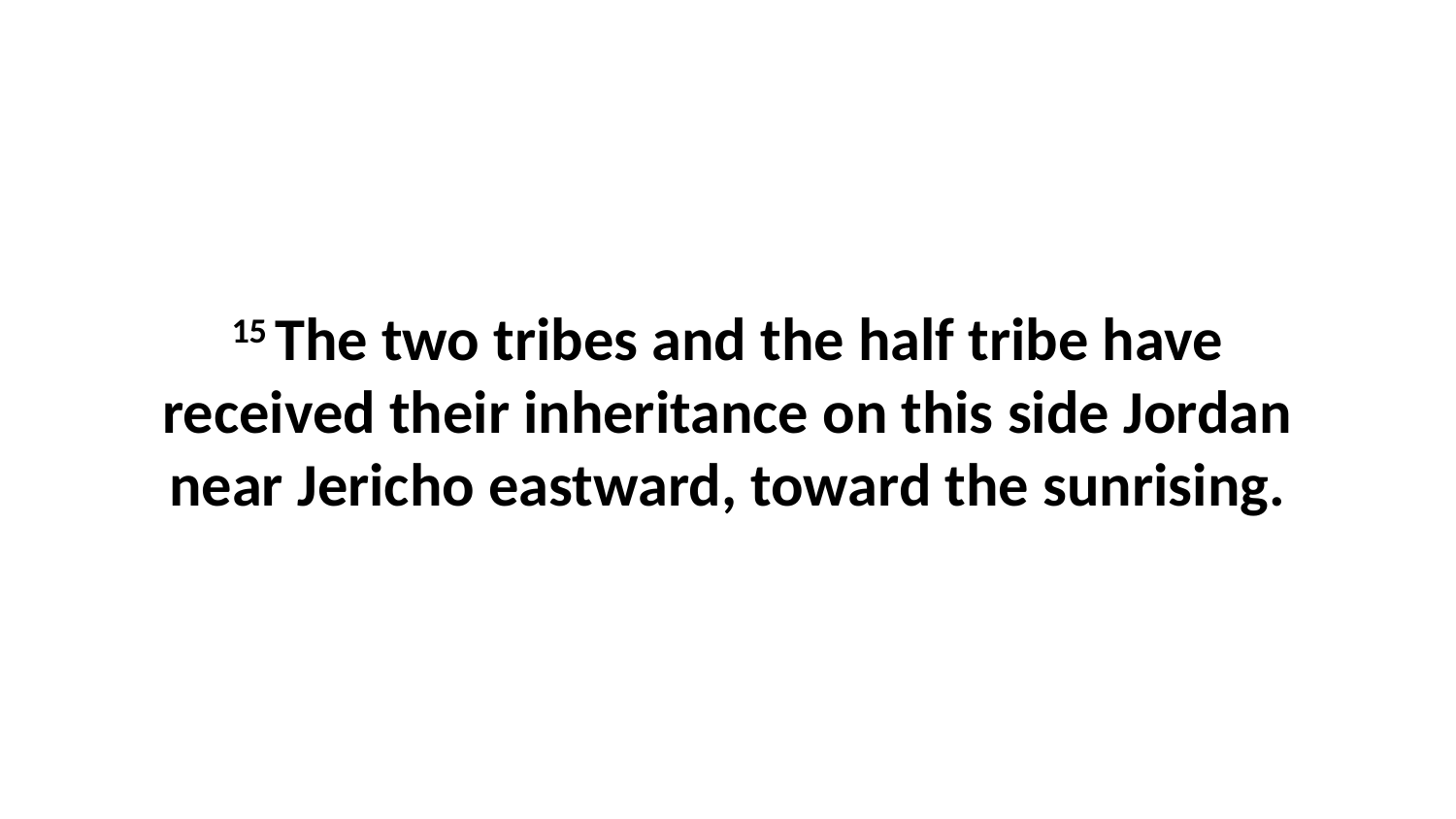

15 The two tribes and the half tribe have received their inheritance on this side Jordan near Jericho eastward, toward the sunrising.